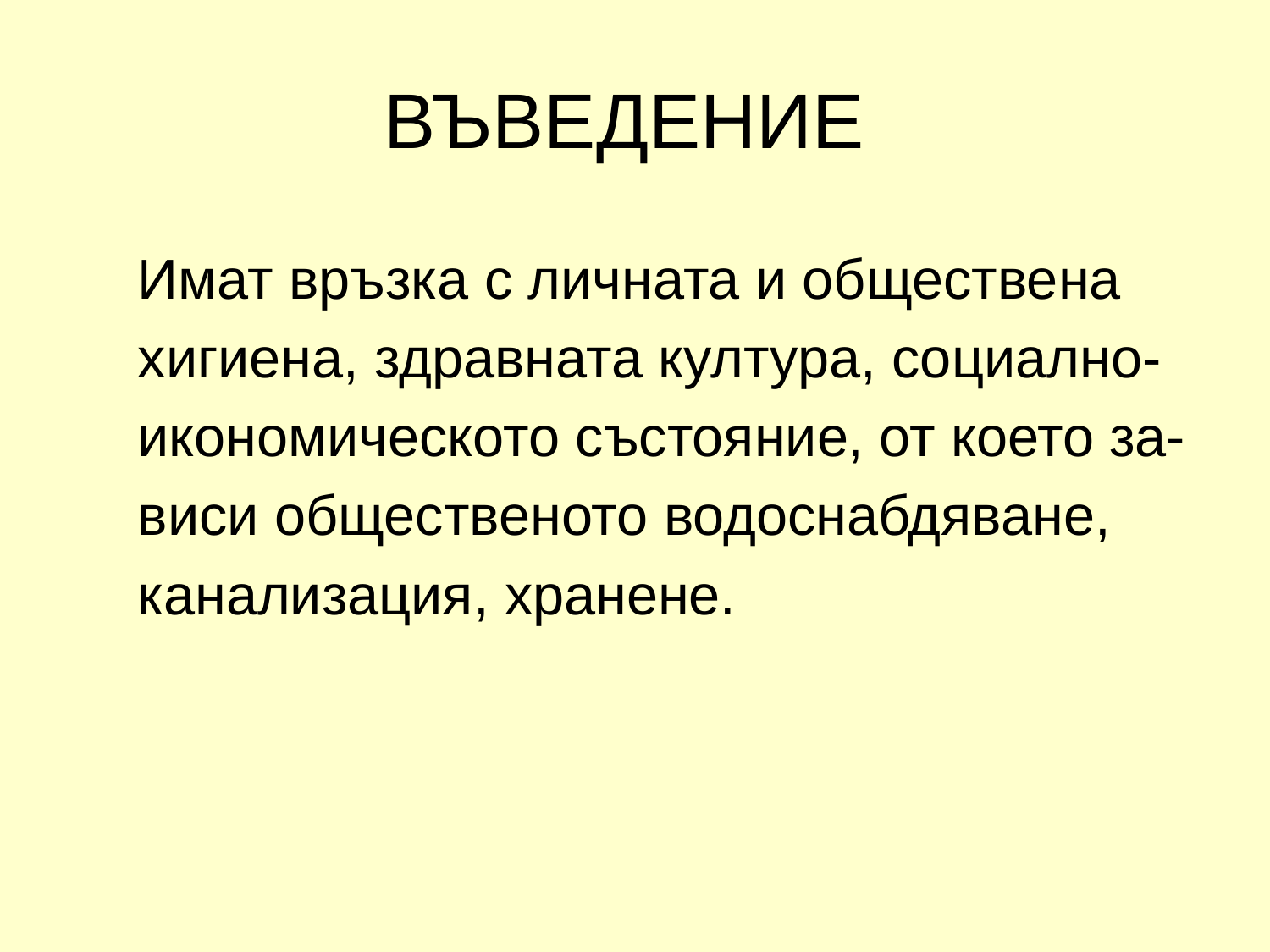

# ВЪВЕДЕНИЕ
Имат връзка с личната и обществена
хигиена, здравната култура, социално-
икономическото състояние, от което за-
виси общественото водоснабдяване,
канализация, хранене.